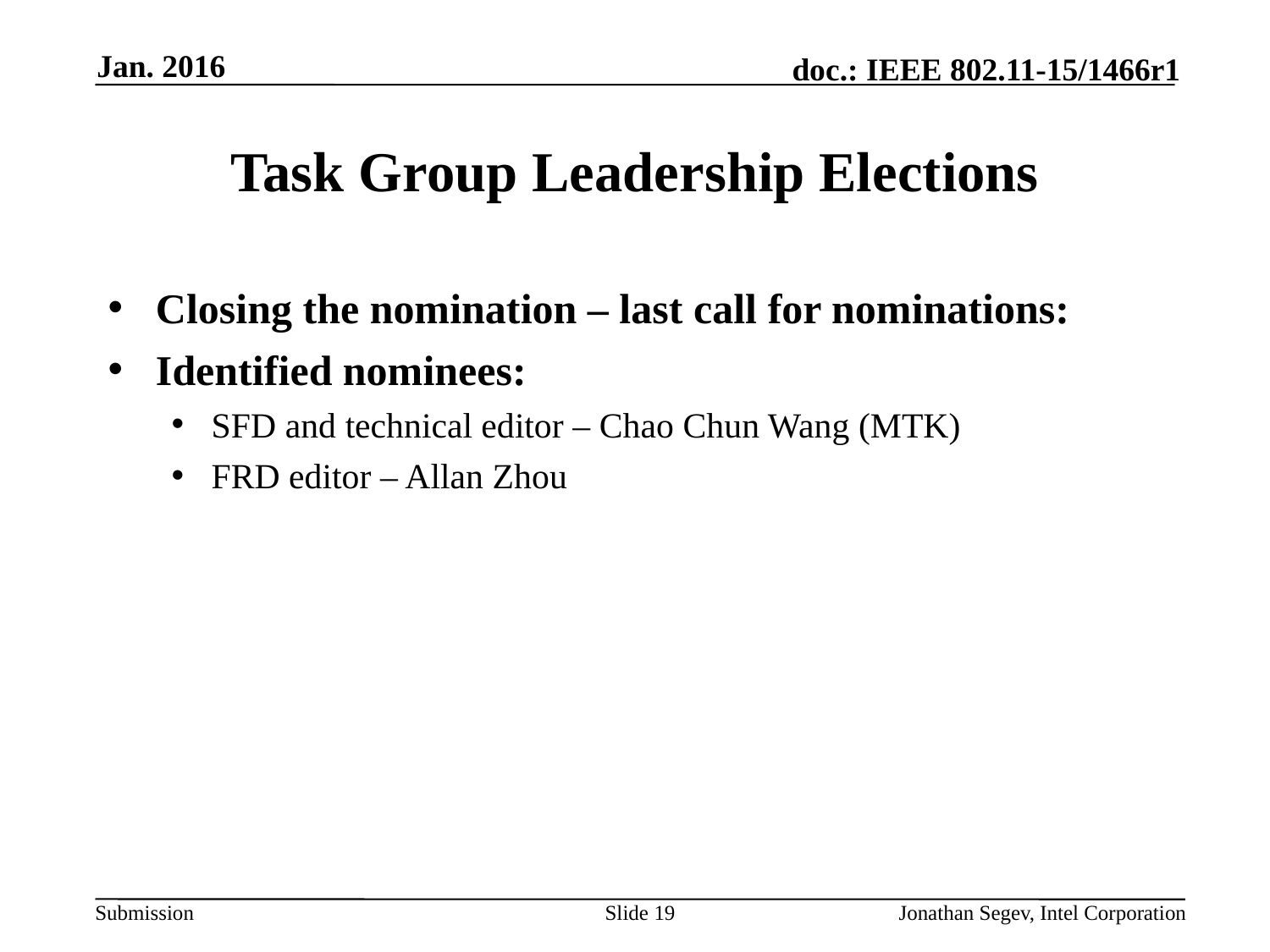

Jan. 2016
# Task Group Leadership Elections
Closing the nomination – last call for nominations:
Identified nominees:
SFD and technical editor – Chao Chun Wang (MTK)
FRD editor – Allan Zhou

Slide 19
Jonathan Segev, Intel Corporation